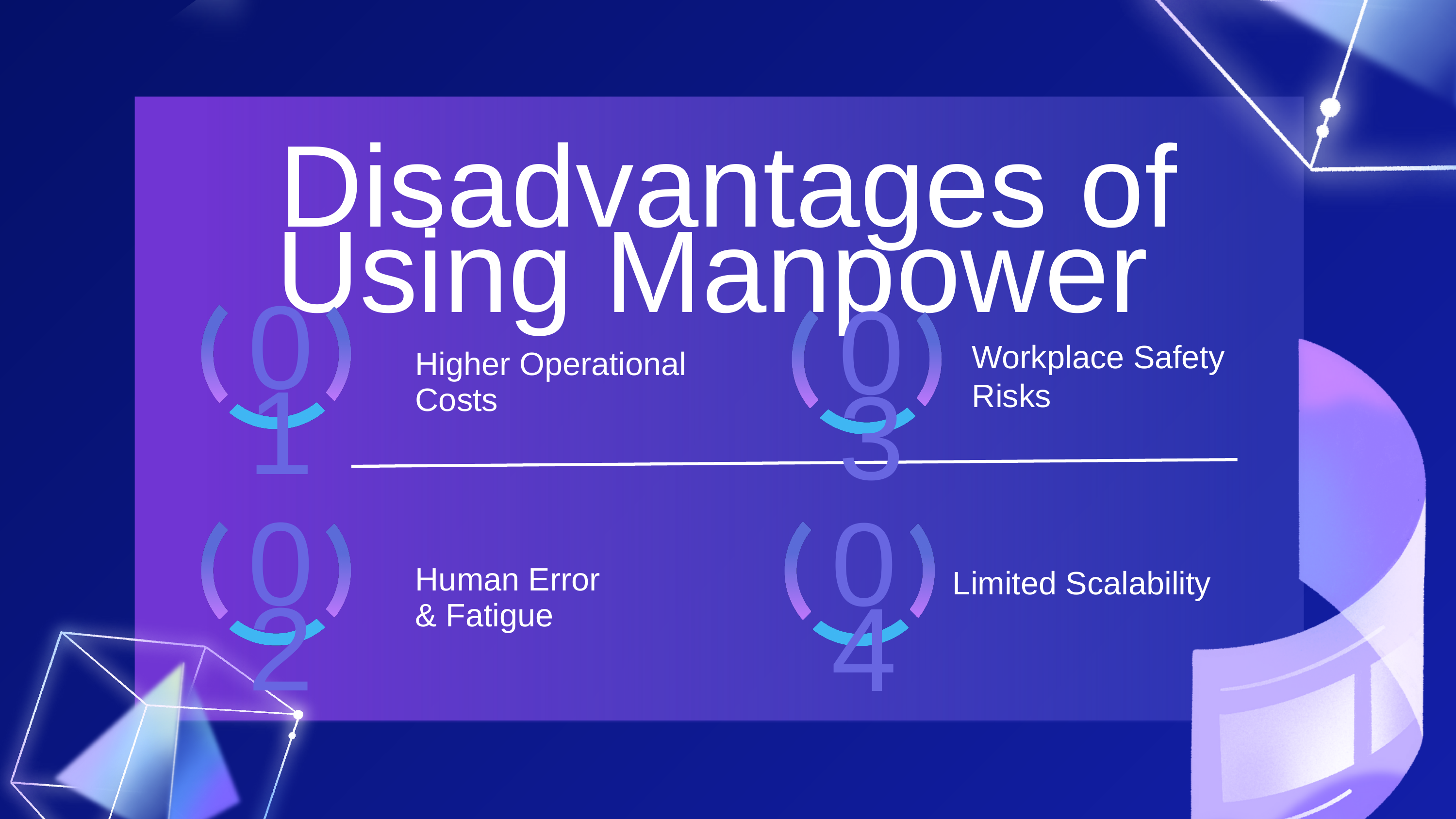

Disadvantages of Using Manpower

03
01
Workplace Safety Risks

Higher Operational Costs

02

04
Human Error
& Fatigue
Limited Scalability